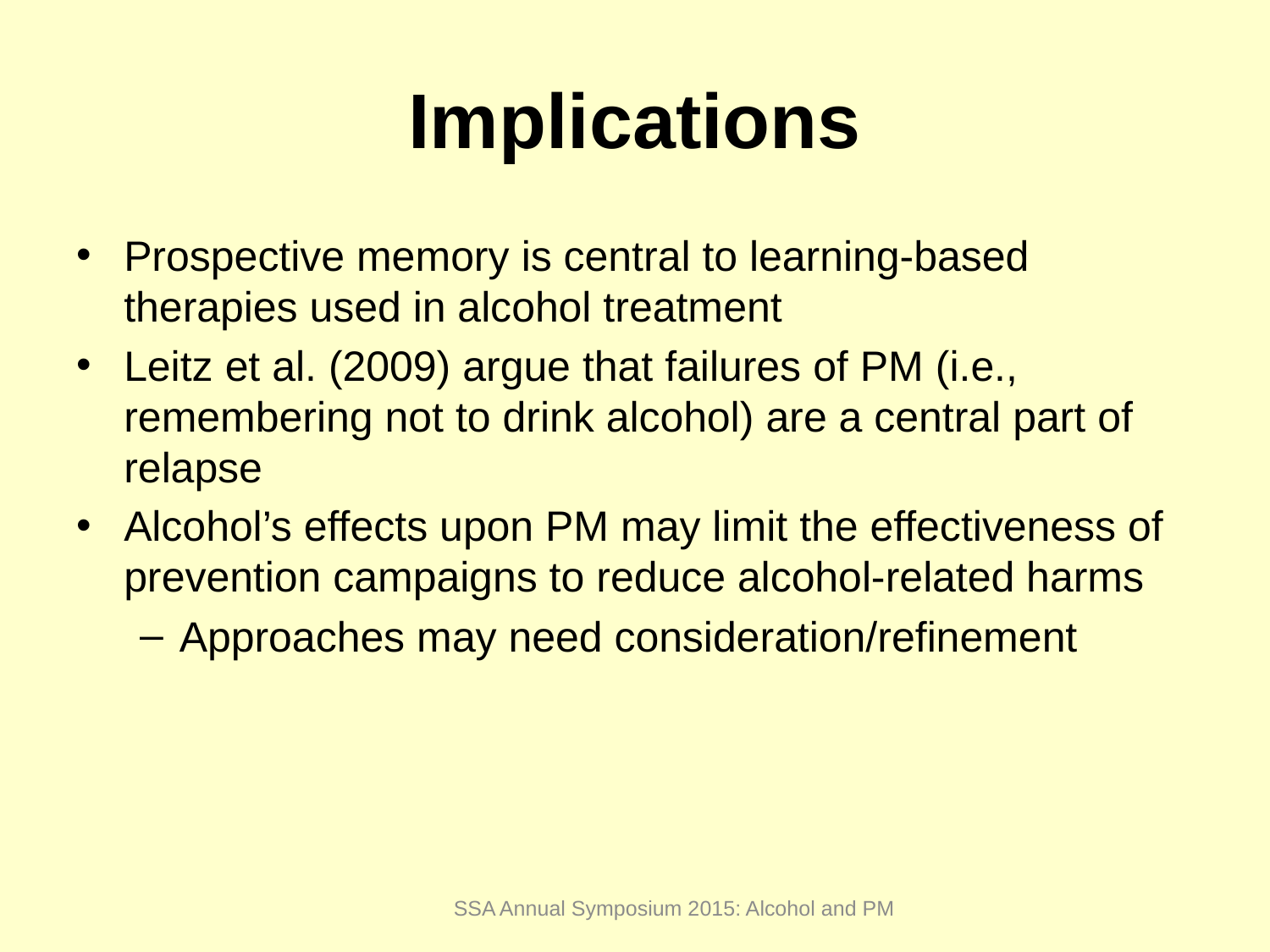

# Implications
Prospective memory is central to learning-based therapies used in alcohol treatment
Leitz et al. (2009) argue that failures of PM (i.e., remembering not to drink alcohol) are a central part of relapse
Alcohol’s effects upon PM may limit the effectiveness of prevention campaigns to reduce alcohol-related harms
Approaches may need consideration/refinement
SSA Annual Symposium 2015: Alcohol and PM